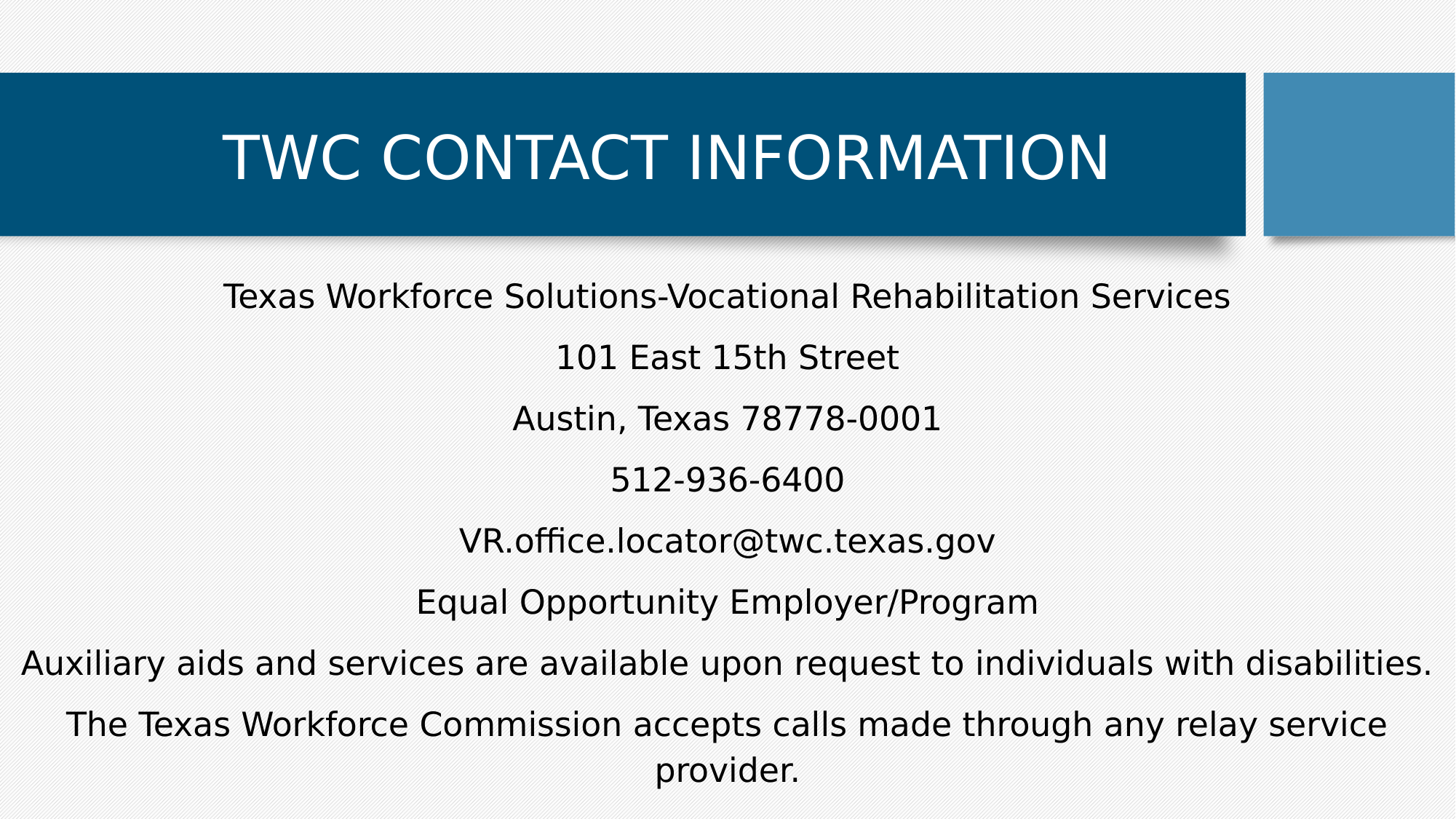

# TWC CONTACT INFORMATION
Texas Workforce Solutions-Vocational Rehabilitation Services
101 East 15th Street
Austin, Texas 78778-0001
512-936-6400
VR.office.locator@twc.texas.gov
Equal Opportunity Employer/Program
Auxiliary aids and services are available upon request to individuals with disabilities.
The Texas Workforce Commission accepts calls made through any relay service provider.